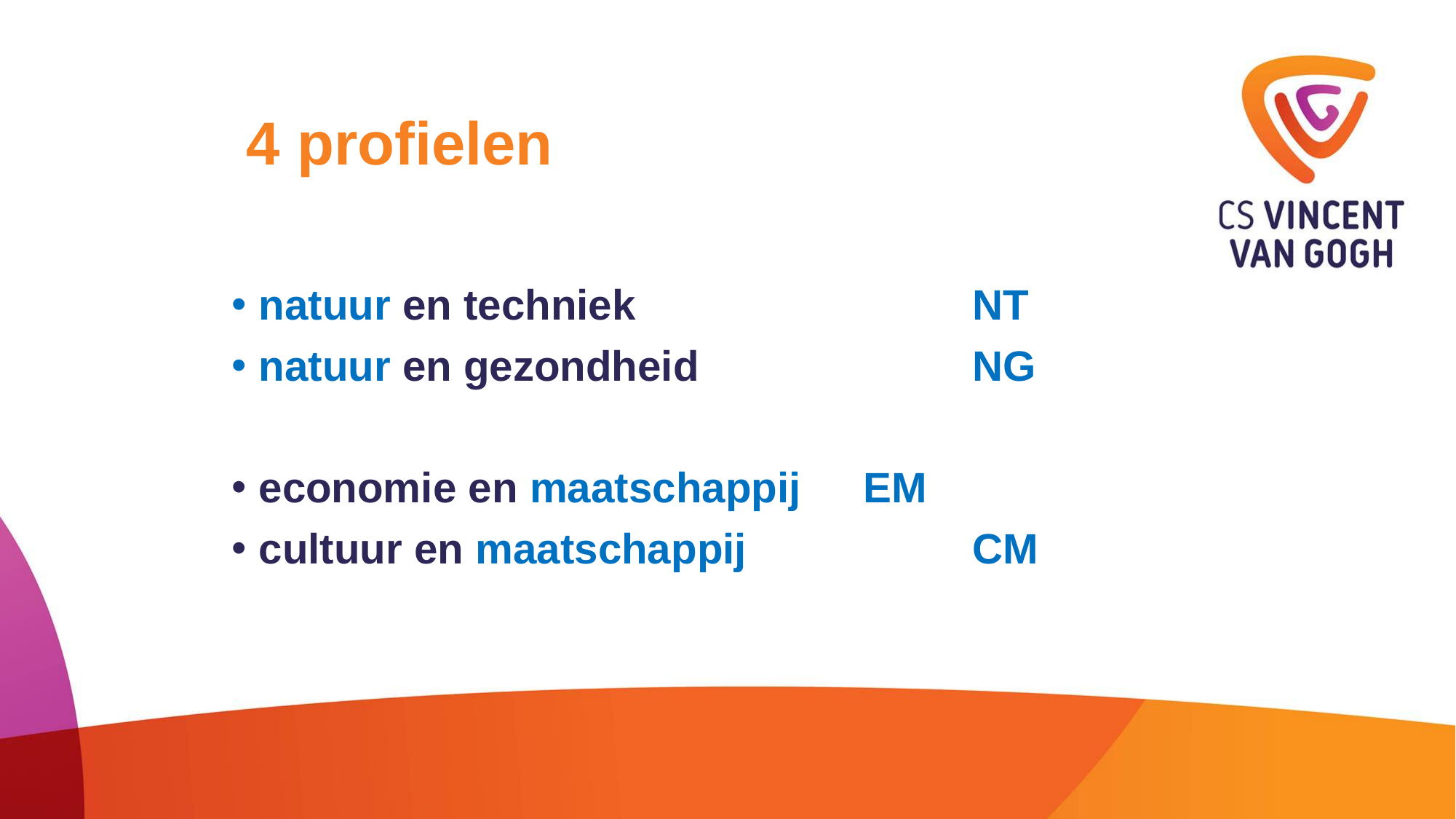

# 4 profielen

natuur en techniek 			     NT
natuur en gezondheid		     NG

economie en maatschappij	     EM
cultuur en maatschappij		     CM